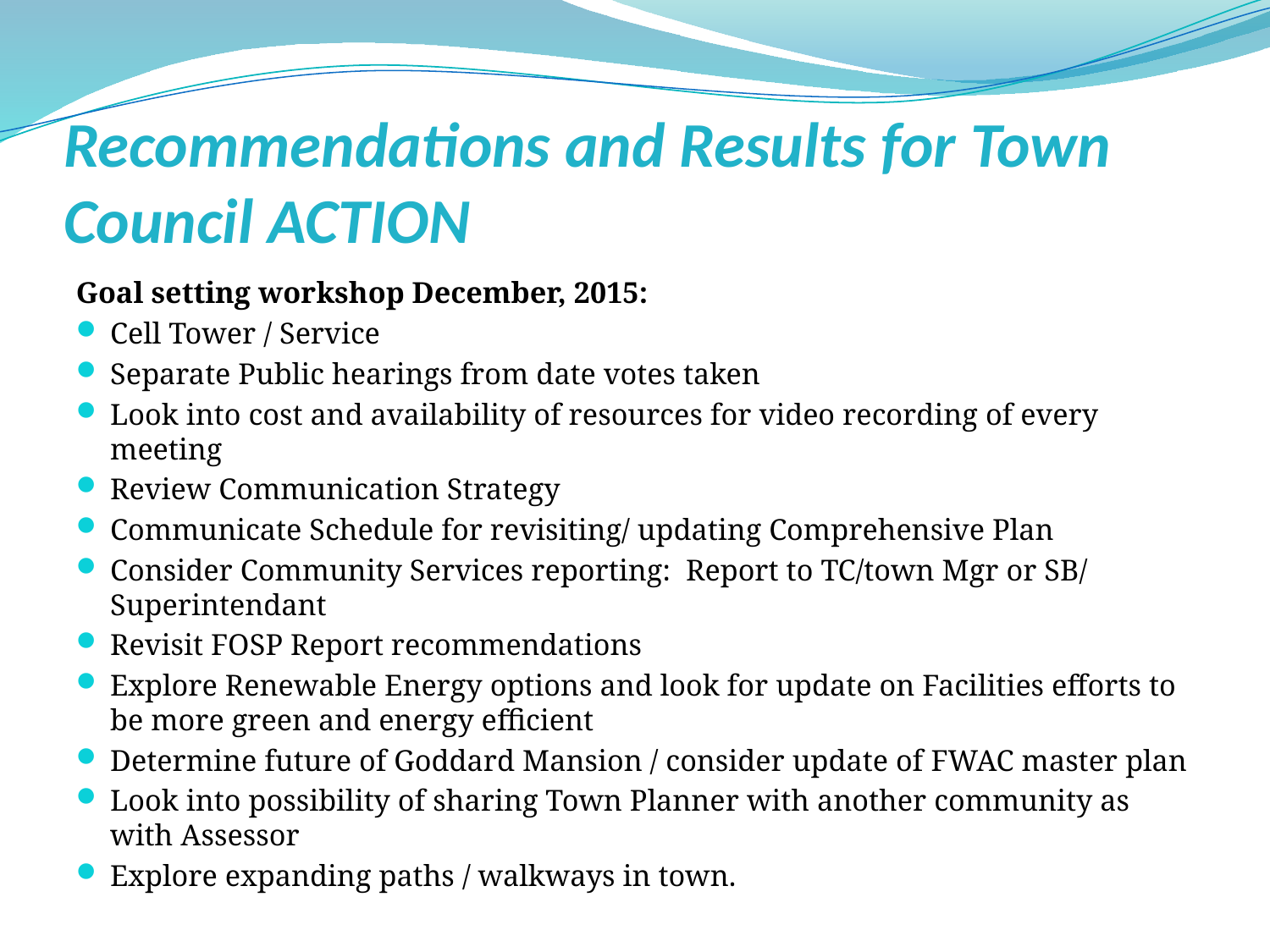

# Recommendations and Results for Town Council ACTION
Goal setting workshop December, 2015:
Cell Tower / Service
Separate Public hearings from date votes taken
Look into cost and availability of resources for video recording of every meeting
Review Communication Strategy
Communicate Schedule for revisiting/ updating Comprehensive Plan
Consider Community Services reporting:  Report to TC/town Mgr or SB/ Superintendant
Revisit FOSP Report recommendations
Explore Renewable Energy options and look for update on Facilities efforts to be more green and energy efficient
Determine future of Goddard Mansion / consider update of FWAC master plan
Look into possibility of sharing Town Planner with another community as with Assessor
Explore expanding paths / walkways in town.